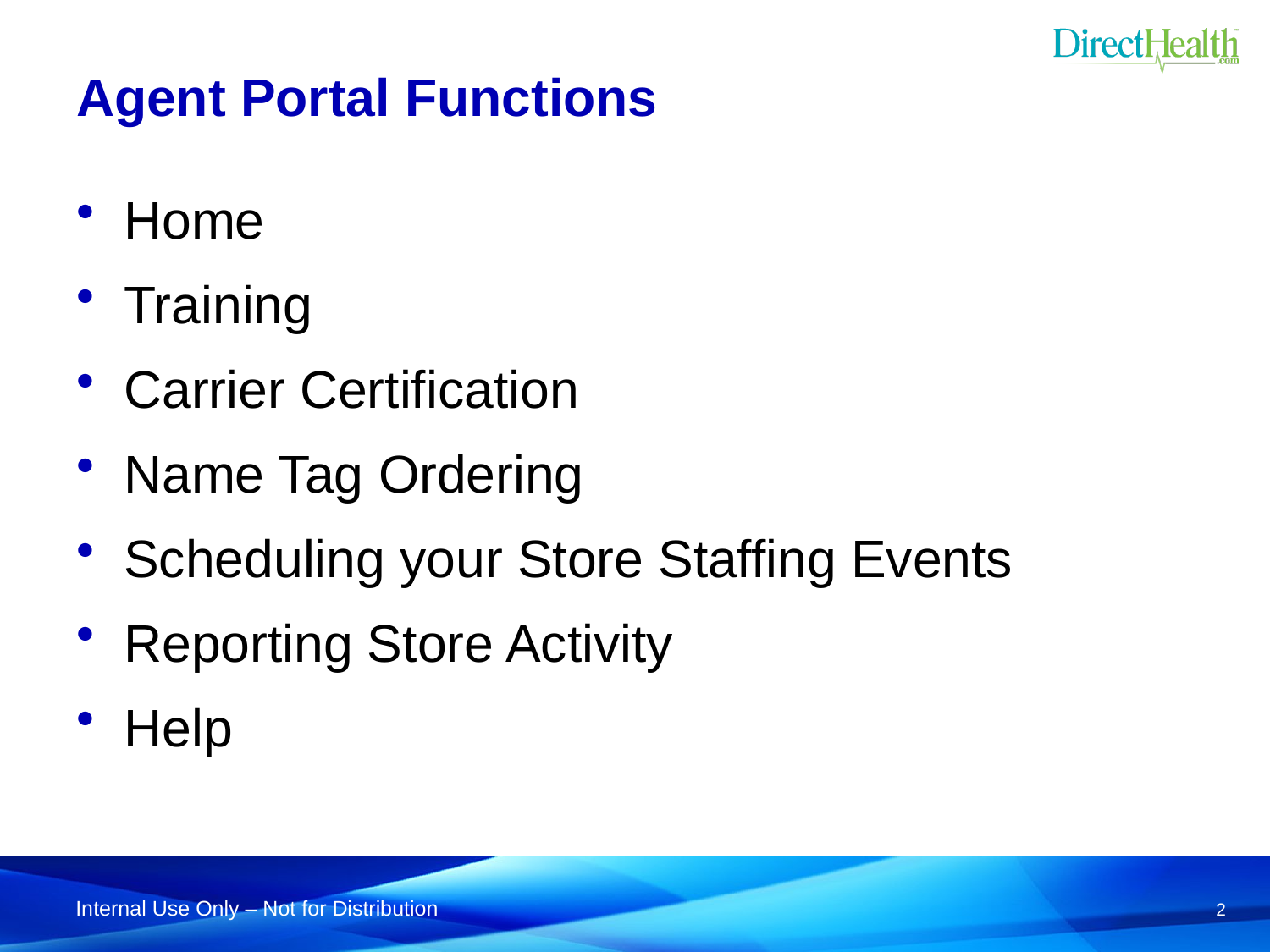

# Agent Portal Functions
Home
Training
Carrier Certification
Name Tag Ordering
Scheduling your Store Staffing Events
Reporting Store Activity
Help